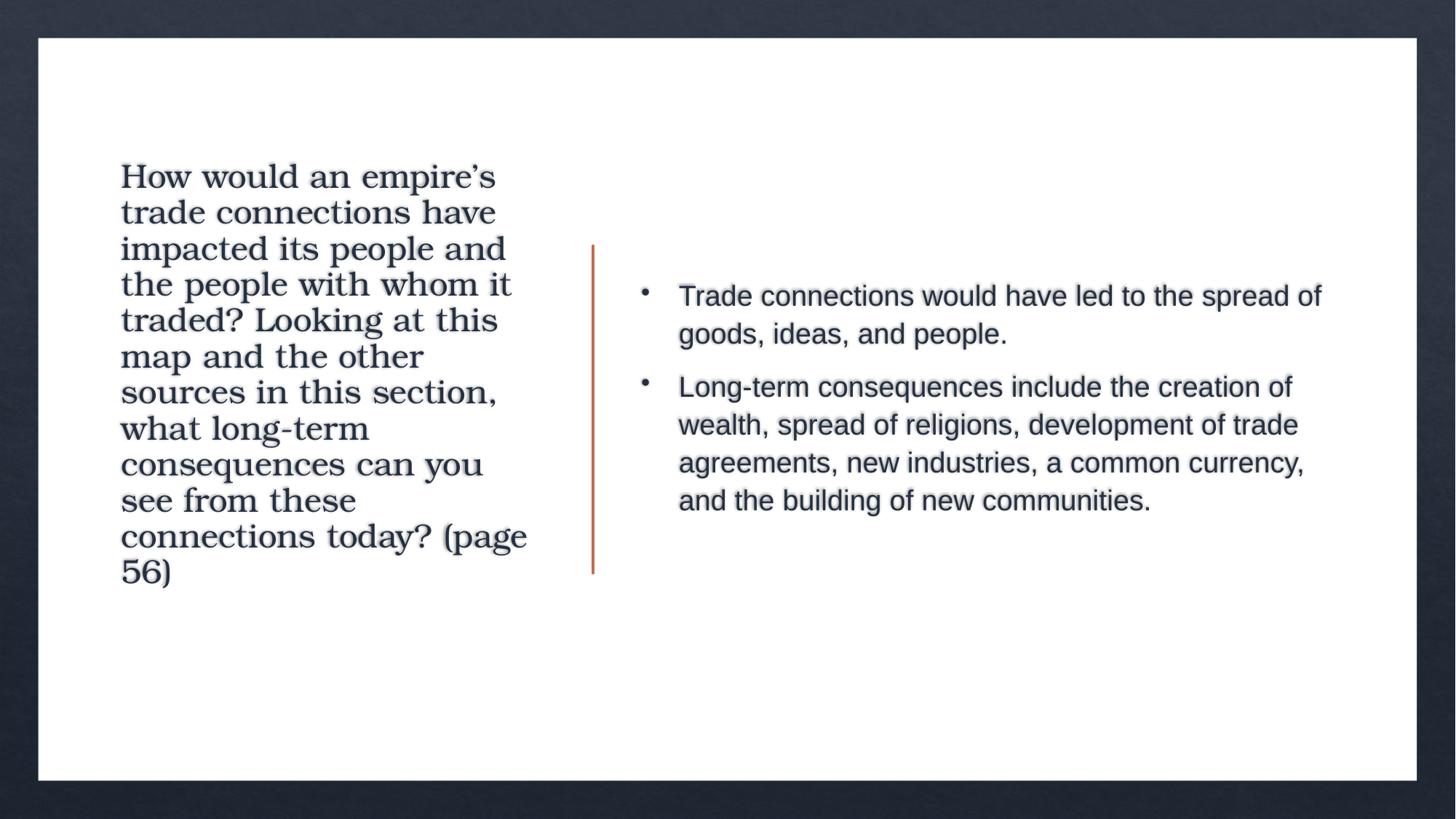

# How would an empire’s trade connections have impacted its people and the people with whom it traded? Looking at this map and the other sources in this section, what long-term consequences can you see from these connections today? (page 56)
Trade connections would have led to the spread of goods, ideas, and people.
Long-term consequences include the creation of wealth, spread of religions, development of trade agreements, new industries, a common currency, and the building of new communities.